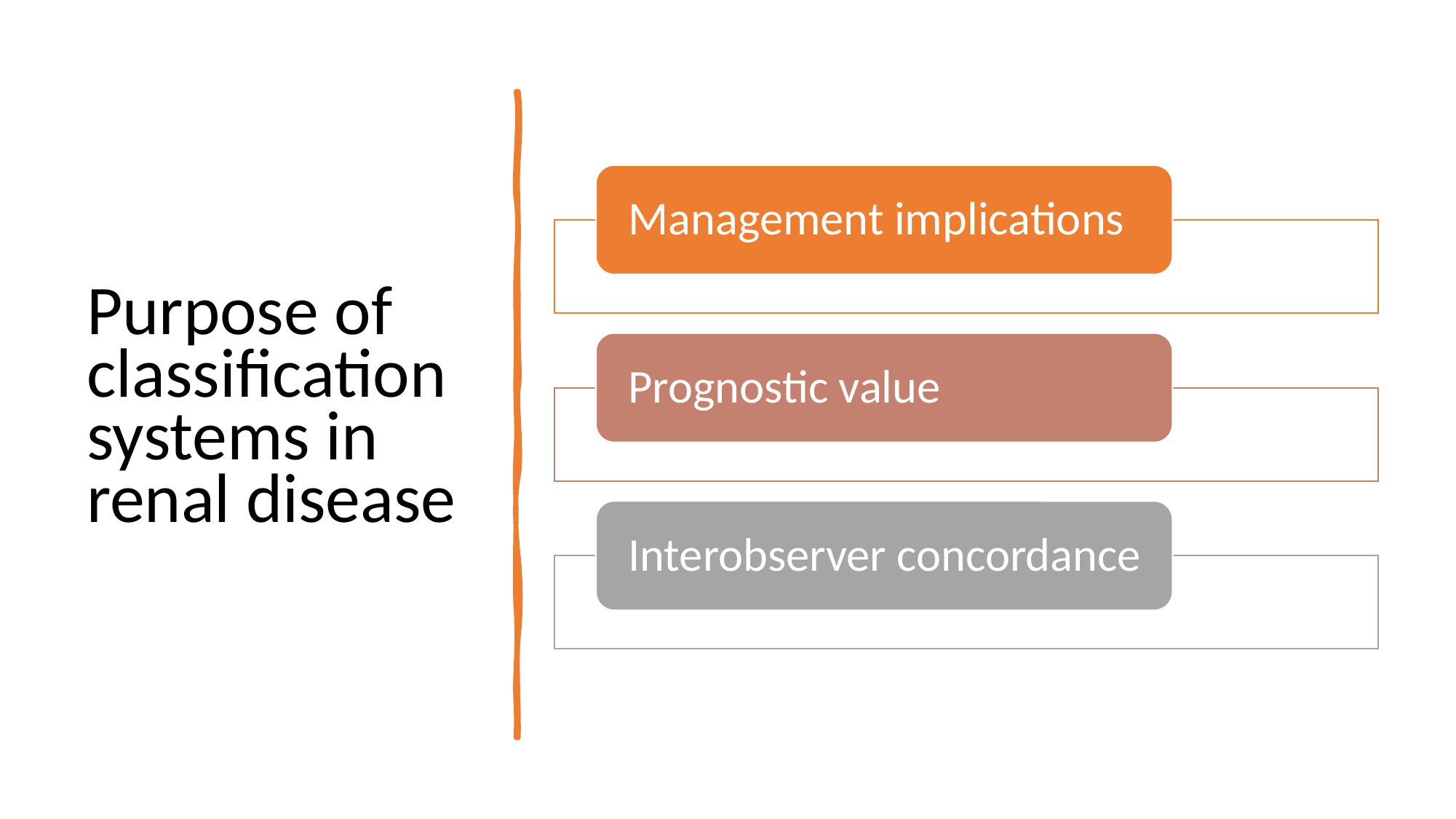

Management implications
Prognostic value
Interobserver concordance
# Purpose of classification systems in renal disease